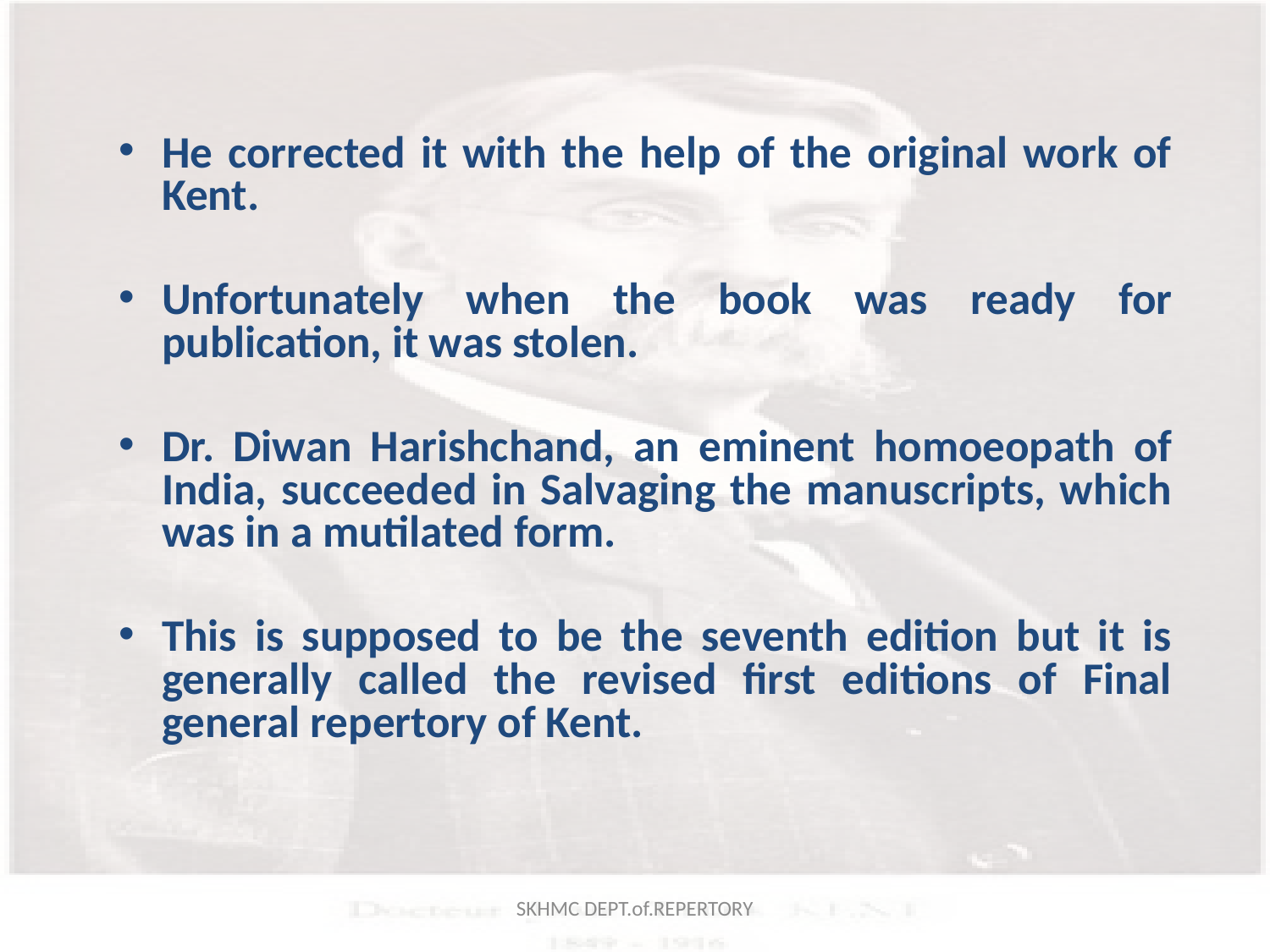

He corrected it with the help of the original work of Kent.

Unfortunately when the book was ready for publication, it was stolen.

Dr. Diwan Harishchand, an eminent homoeopath of India, succeeded in Salvaging the manuscripts, which was in a mutilated form.

This is supposed to be the seventh edition but it is generally called the revised first editions of Final general repertory of Kent.
SKHMC DEPT.of.REPERTORY